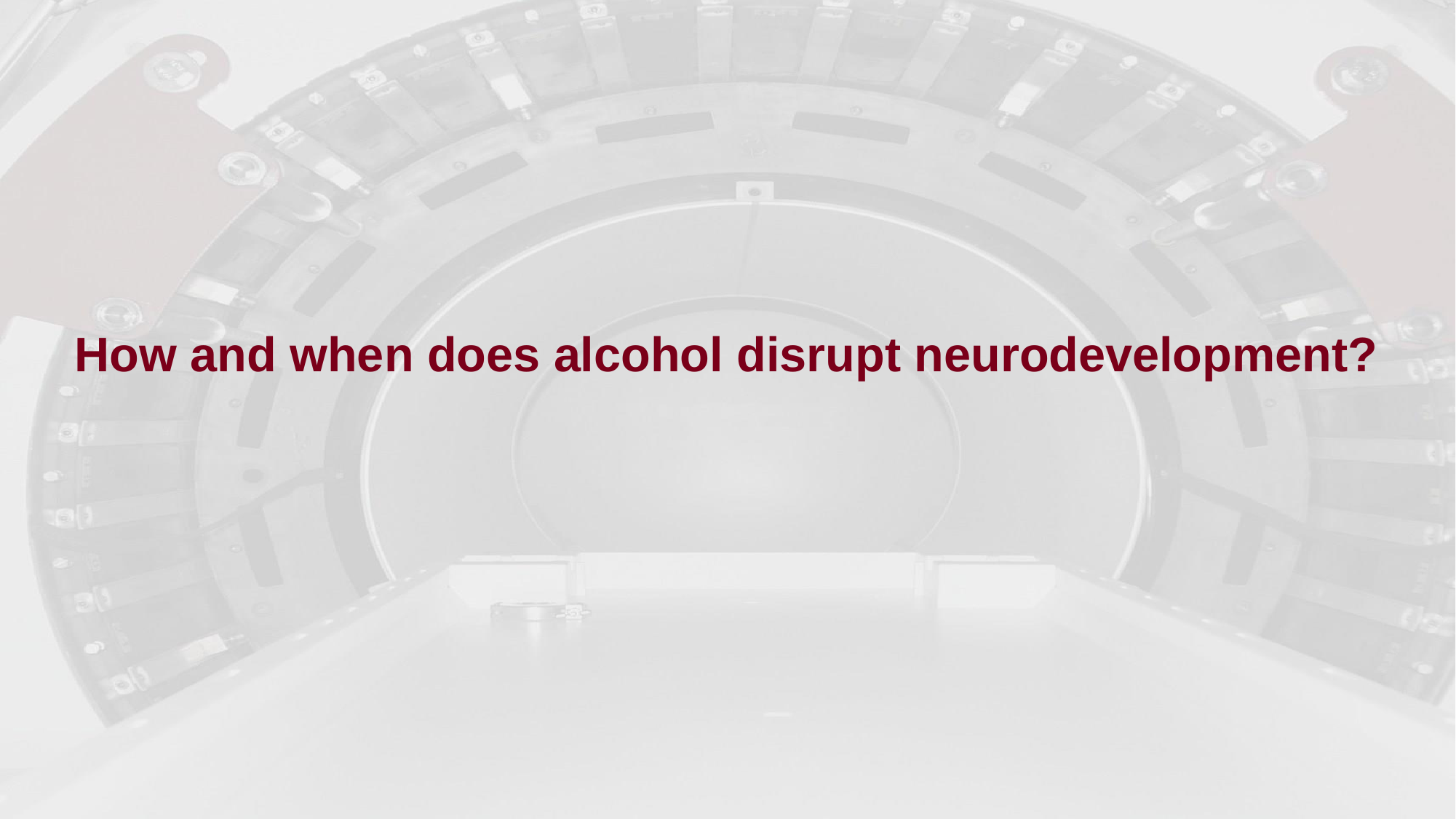

# How and when does alcohol disrupt neurodevelopment?